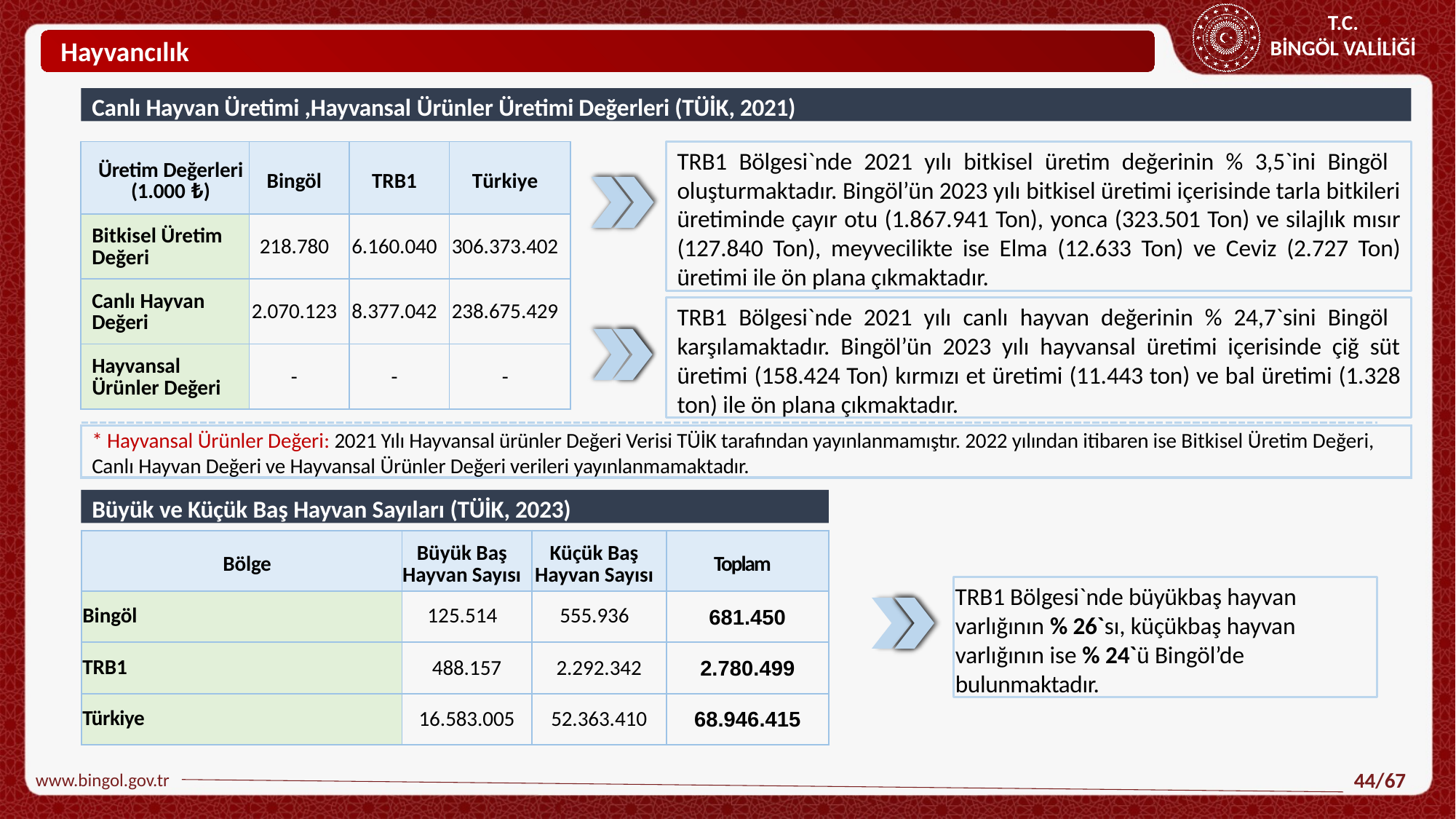

Hayvancılık
Canlı Hayvan Üretimi ,Hayvansal Ürünler Üretimi Değerleri (TÜİK, 2021)
TRB1 Bölgesi`nde 2021 yılı bitkisel üretim değerinin % 3,5`ini Bingöl  oluşturmaktadır. Bingöl’ün 2023 yılı bitkisel üretimi içerisinde tarla bitkileri üretiminde çayır otu (1.867.941 Ton), yonca (323.501 Ton) ve silajlık mısır (127.840 Ton), meyvecilikte ise Elma (12.633 Ton) ve Ceviz (2.727 Ton) üretimi ile ön plana çıkmaktadır.
| Üretim Değerleri (1.000 ₺) | Bingöl | TRB1 | Türkiye |
| --- | --- | --- | --- |
| Bitkisel Üretim Değeri | 218.780 | 6.160.040 | 306.373.402 |
| Canlı Hayvan Değeri | 2.070.123 | 8.377.042 | 238.675.429 |
| Hayvansal Ürünler Değeri | - | - | - |

TRB1 Bölgesi`nde 2021 yılı canlı hayvan değerinin % 24,7`sini Bingöl  karşılamaktadır. Bingöl’ün 2023 yılı hayvansal üretimi içerisinde çiğ süt üretimi (158.424 Ton) kırmızı et üretimi (11.443 ton) ve bal üretimi (1.328 ton) ile ön plana çıkmaktadır.

* Hayvansal Ürünler Değeri: 2021 Yılı Hayvansal ürünler Değeri Verisi TÜİK tarafından yayınlanmamıştır. 2022 yılından itibaren ise Bitkisel Üretim Değeri, Canlı Hayvan Değeri ve Hayvansal Ürünler Değeri verileri yayınlanmamaktadır.
Büyük ve Küçük Baş Hayvan Sayıları (TÜİK, 2023)
| Bölge | Büyük Baş Hayvan Sayısı | Küçük Baş Hayvan Sayısı | Toplam |
| --- | --- | --- | --- |
| Bingöl | 125.514 | 555.936 | 681.450 |
| TRB1 | 488.157 | 2.292.342 | 2.780.499 |
| Türkiye | 16.583.005 | 52.363.410 | 68.946.415 |
TRB1 Bölgesi`nde büyükbaş hayvan varlığının % 26`sı, küçükbaş hayvan varlığının ise % 24`ü Bingöl’de bulunmaktadır.

www.bingol.gov.tr